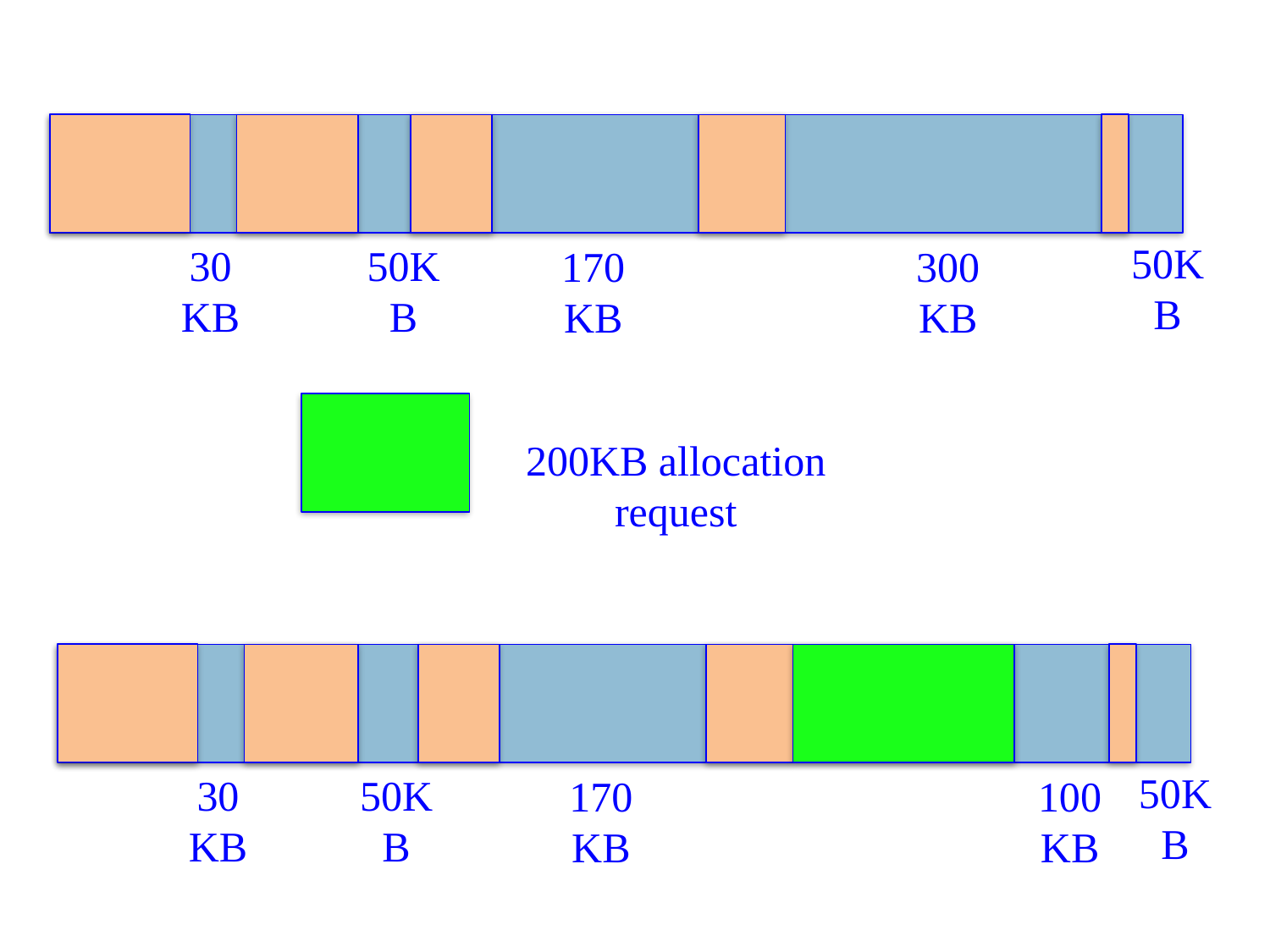

50KB
30KB
170KB
300KB
50KB

200KB allocation request

50KB
30KB
170KB
100KB
50KB